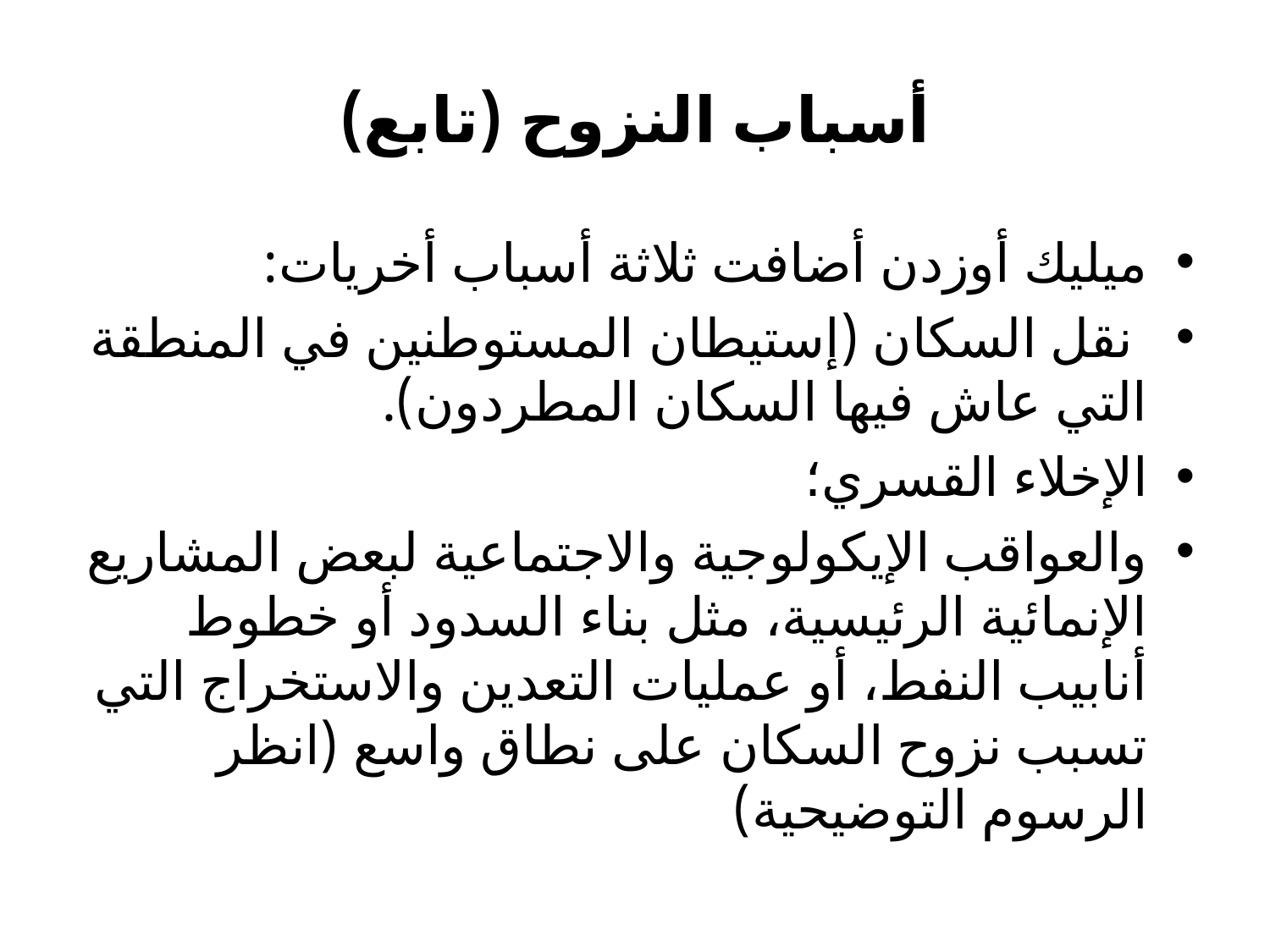

# أسباب النزوح (تابع)
ميليك أوزدن أضافت ثلاثة أسباب أخريات:
 نقل السكان (إستيطان المستوطنين في المنطقة التي عاش فيها السكان المطردون).
الإخلاء القسري؛
والعواقب الإيكولوجية والاجتماعية لبعض المشاريع الإنمائية الرئيسية، مثل بناء السدود أو خطوط أنابيب النفط، أو عمليات التعدين والاستخراج التي تسبب نزوح السكان على نطاق واسع (انظر الرسوم التوضيحية)